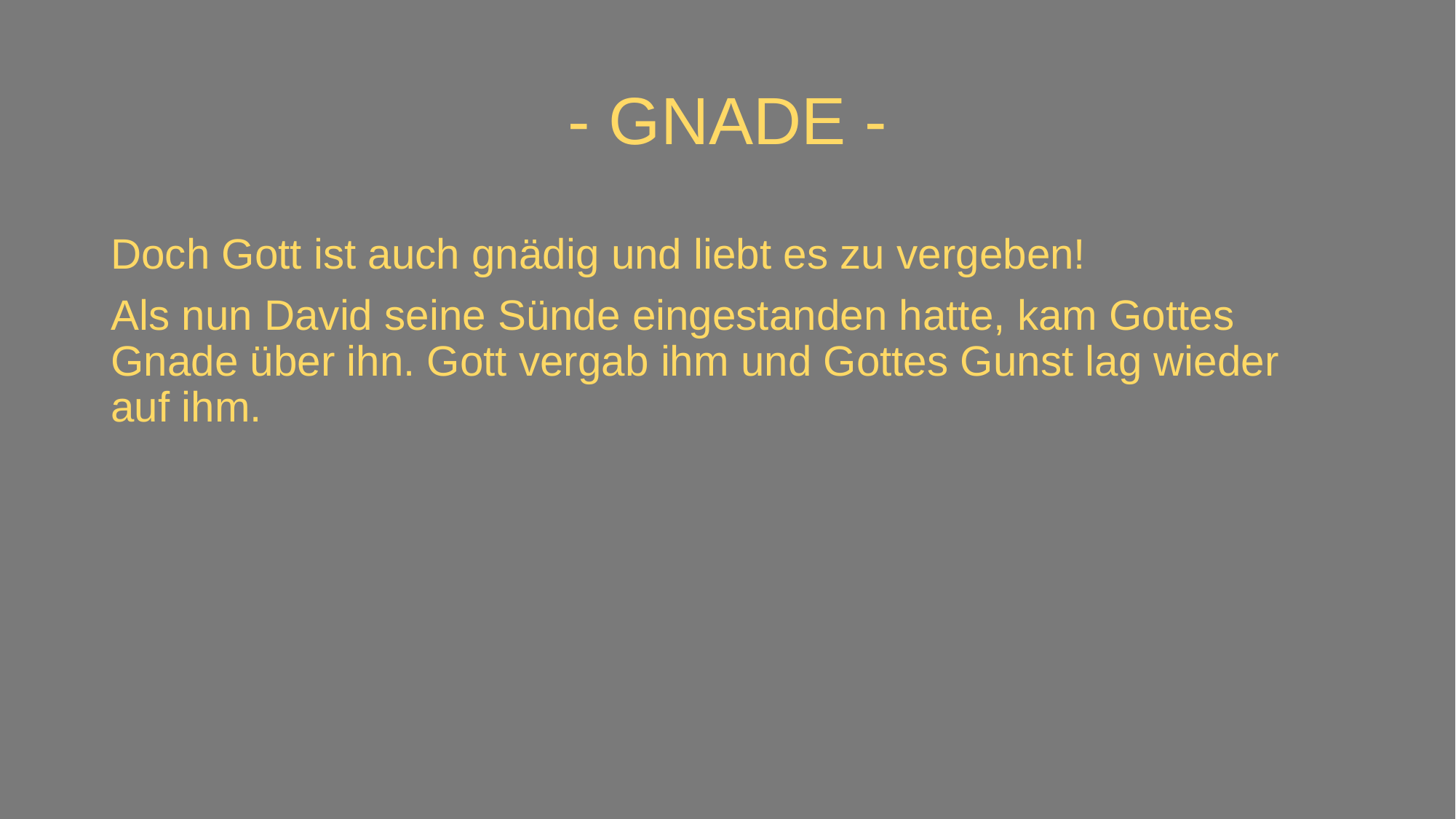

# - GNADE -
Doch Gott ist auch gnädig und liebt es zu vergeben!
Als nun David seine Sünde eingestanden hatte, kam Gottes Gnade über ihn. Gott vergab ihm und Gottes Gunst lag wieder auf ihm.